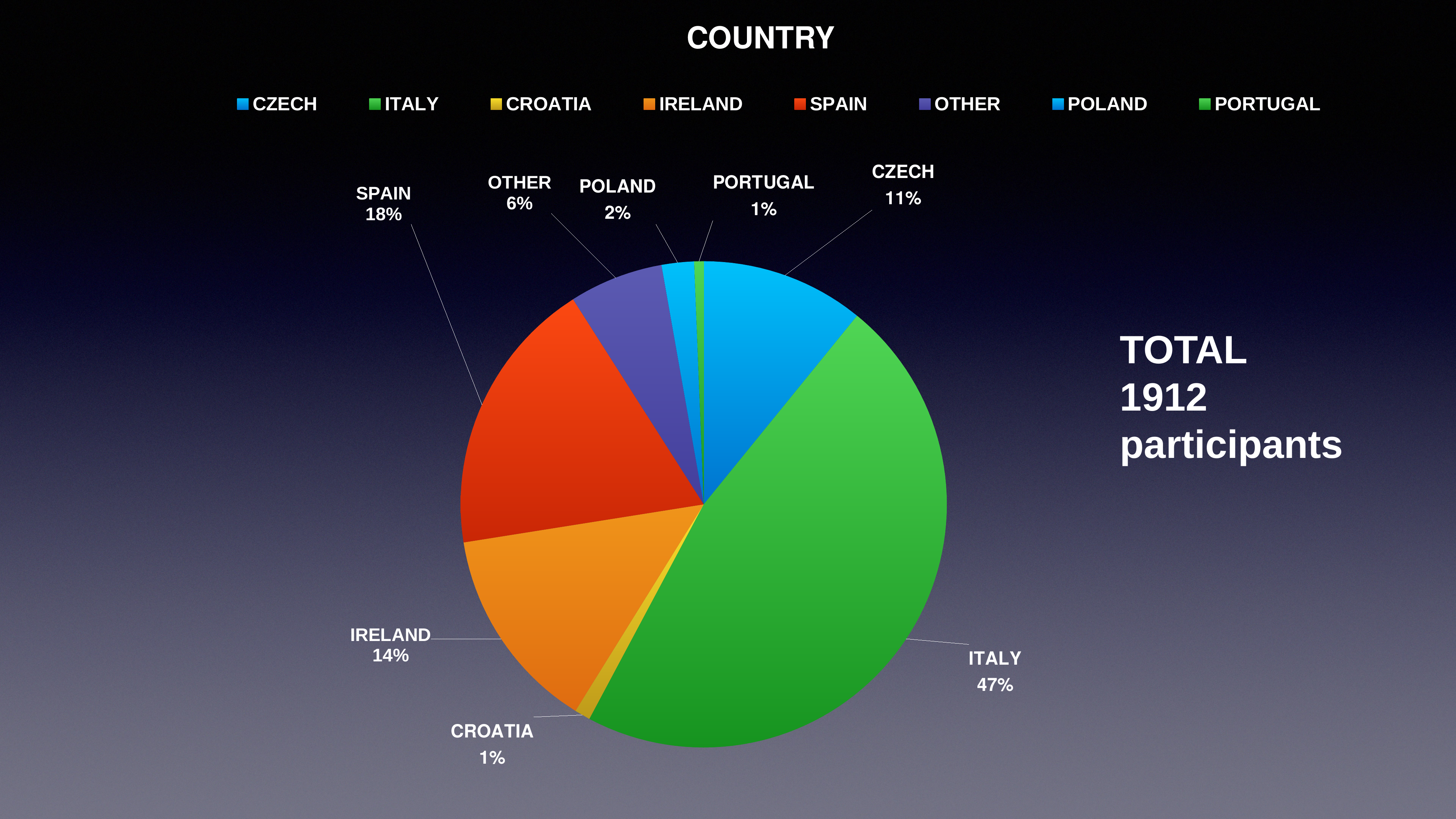

COUNTRY

### Chart

| Category | Regione 1 |
|---|---|
| CZECH | 207.0 |
| ITALY | 894.0 |
| CROATIA | 20.0 |
| IRELAND | 260.0 |
| SPAIN | 352.0 |
| OTHER | 119.0 |
| POLAND | 41.0 |
| PORTUGAL | 12.0 |
TOTAL
1912 participants